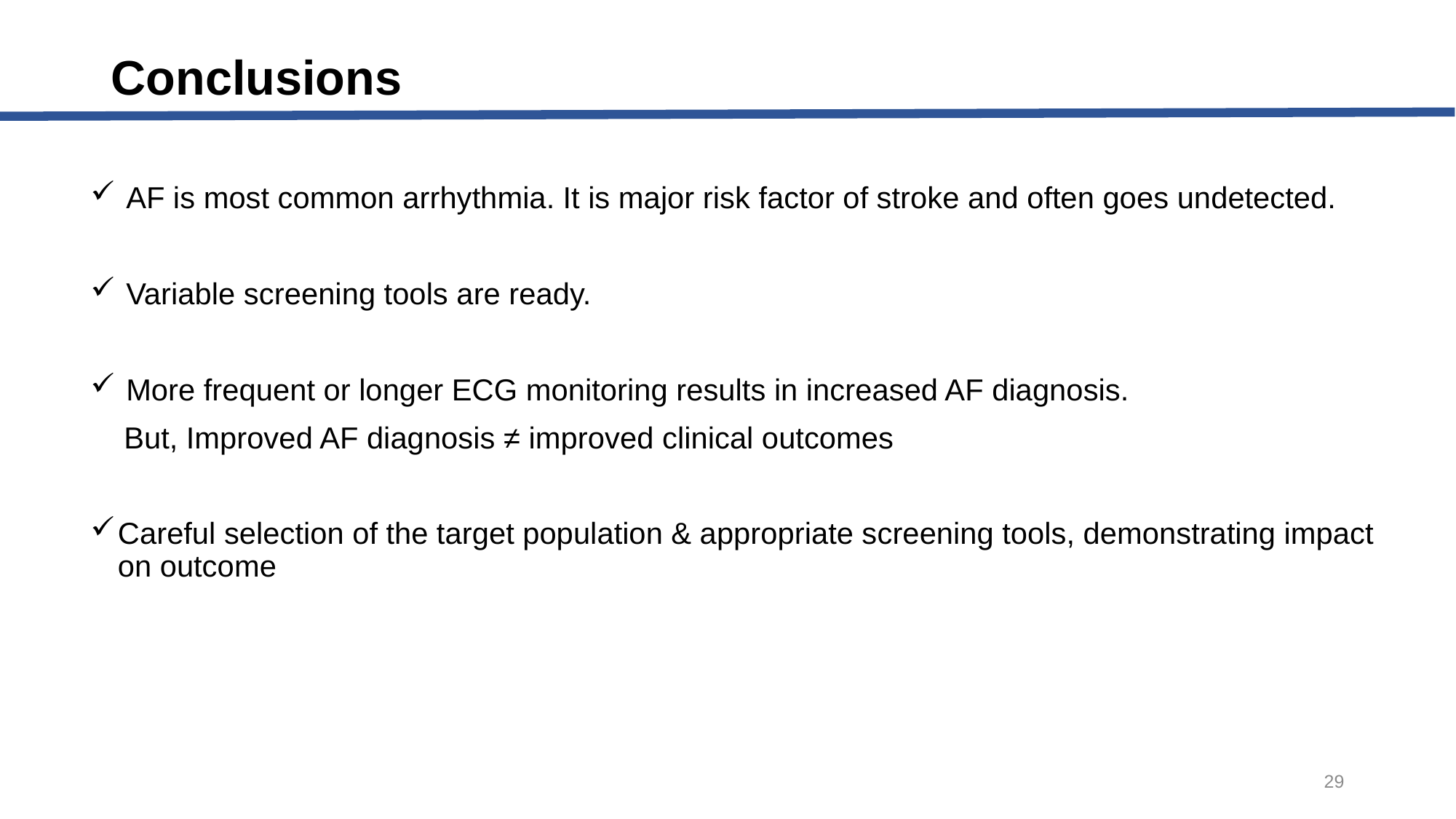

# Conclusions
 AF is most common arrhythmia. It is major risk factor of stroke and often goes undetected.

 Variable screening tools are ready.

 More frequent or longer ECG monitoring results in increased AF diagnosis.
    But, Improved AF diagnosis ≠ improved clinical outcomes

Careful selection of the target population & appropriate screening tools, demonstrating impact  on outcome

29